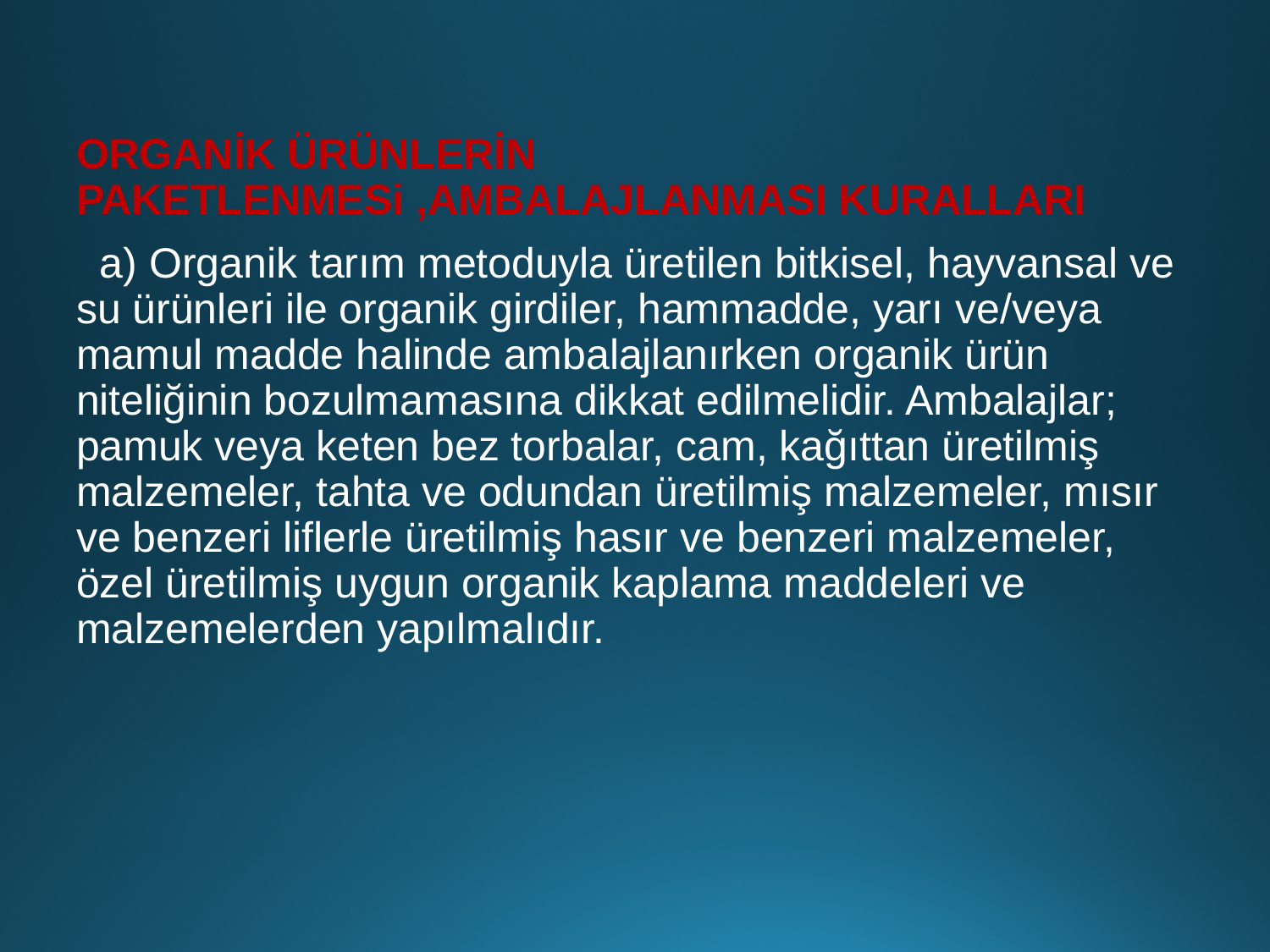

ORGANİK ÜRÜNLERİN PAKETLENMESi ,AMBALAJLANMASI KURALLARI
  a) Organik tarım metoduyla üretilen bitkisel, hayvansal ve su ürünleri ile organik girdiler, hammadde, yarı ve/veya mamul madde halinde ambalajlanırken organik ürün niteliğinin bozulmamasına dikkat edilmelidir. Ambalajlar; pamuk veya keten bez torbalar, cam, kağıttan üretilmiş malzemeler, tahta ve odundan üretilmiş malzemeler, mısır ve benzeri liflerle üretilmiş hasır ve benzeri malzemeler, özel üretilmiş uygun organik kaplama maddeleri ve malzemelerden yapılmalıdır.